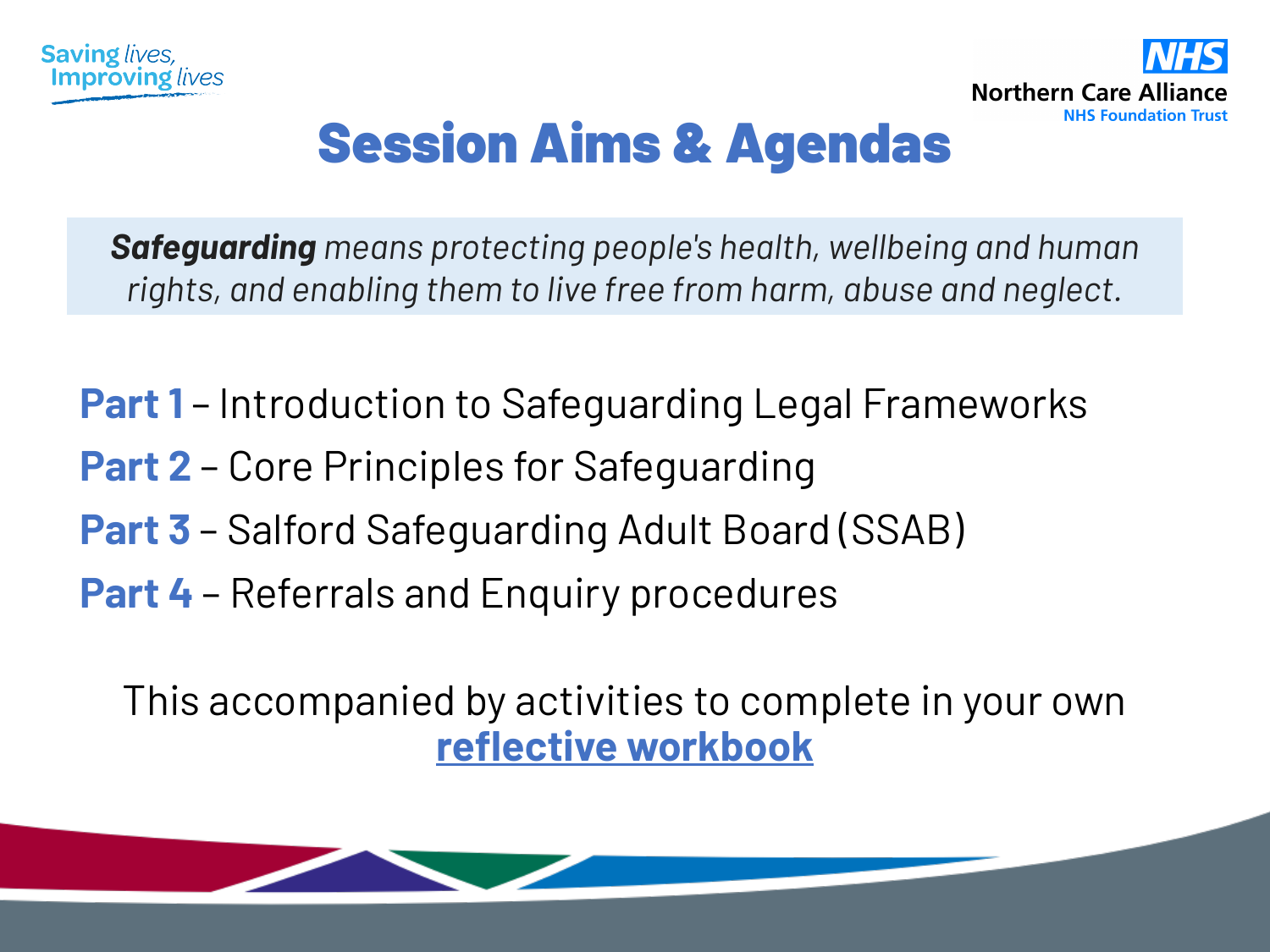

# Session Aims & Agendas
Safeguarding means protecting people's health, wellbeing and human rights, and enabling them to live free from harm, abuse and neglect.
Part 1 – Introduction to Safeguarding Legal Frameworks
Part 2 – Core Principles for Safeguarding
Part 3 – Salford Safeguarding Adult Board (SSAB)
Part 4 – Referrals and Enquiry procedures

This accompanied by activities to complete in your own reflective workbook